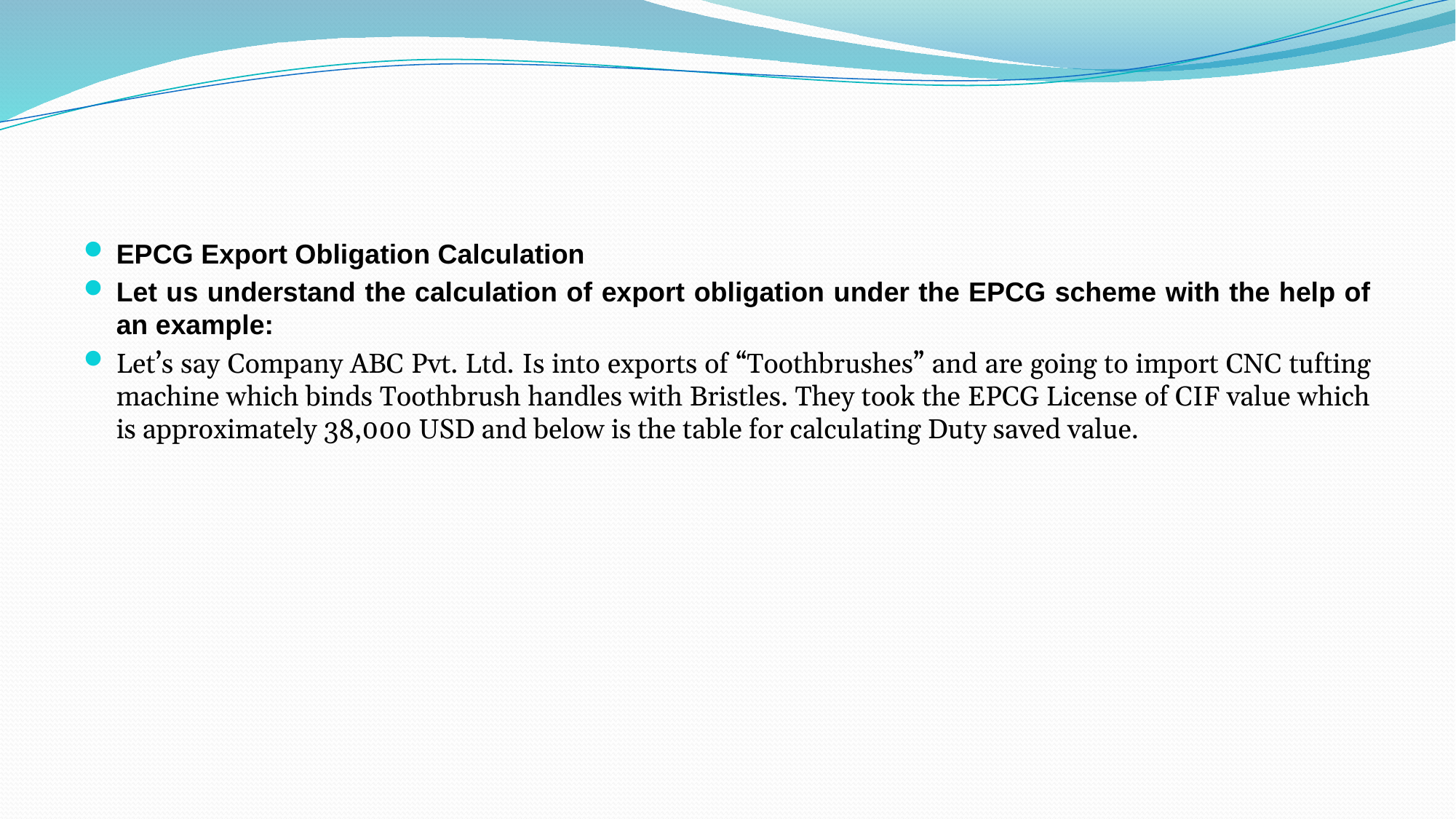

#
EPCG Export Obligation Calculation
Let us understand the calculation of export obligation under the EPCG scheme with the help of an example:
Let’s say Company ABC Pvt. Ltd. Is into exports of “Toothbrushes” and are going to import CNC tufting machine which binds Toothbrush handles with Bristles. They took the EPCG License of CIF value which is approximately 38,000 USD and below is the table for calculating Duty saved value.